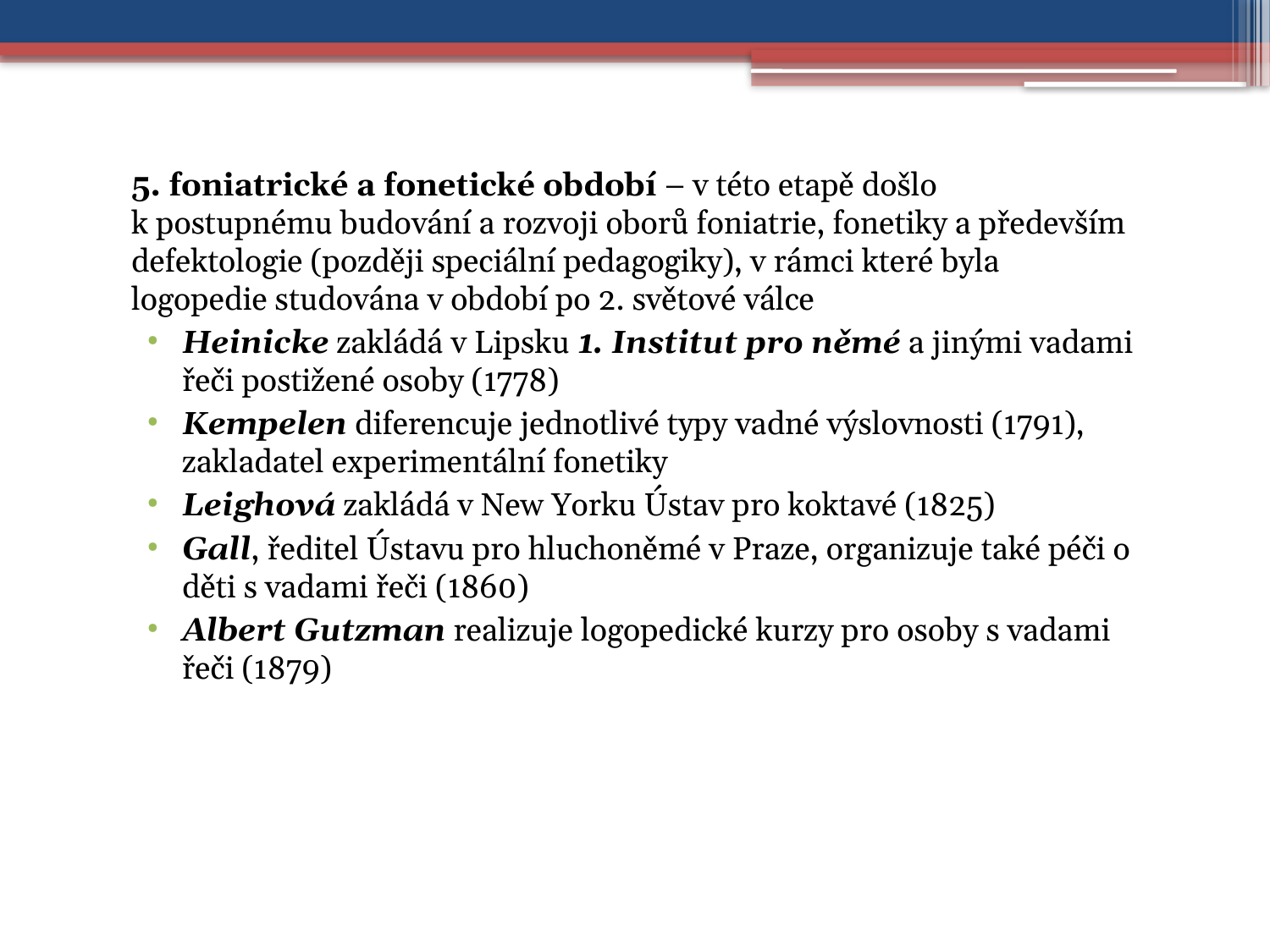

5. foniatrické a fonetické období – v této etapě došlo k postupnému budování a rozvoji oborů foniatrie, fonetiky a především defektologie (později speciální pedagogiky), v rámci které byla logopedie studována v období po 2. světové válce
Heinicke zakládá v Lipsku 1. Institut pro němé a jinými vadami řeči postižené osoby (1778)
Kempelen diferencuje jednotlivé typy vadné výslovnosti (1791), zakladatel experimentální fonetiky
Leighová zakládá v New Yorku Ústav pro koktavé (1825)
Gall, ředitel Ústavu pro hluchoněmé v Praze, organizuje také péči o děti s vadami řeči (1860)
Albert Gutzman realizuje logopedické kurzy pro osoby s vadami řeči (1879)